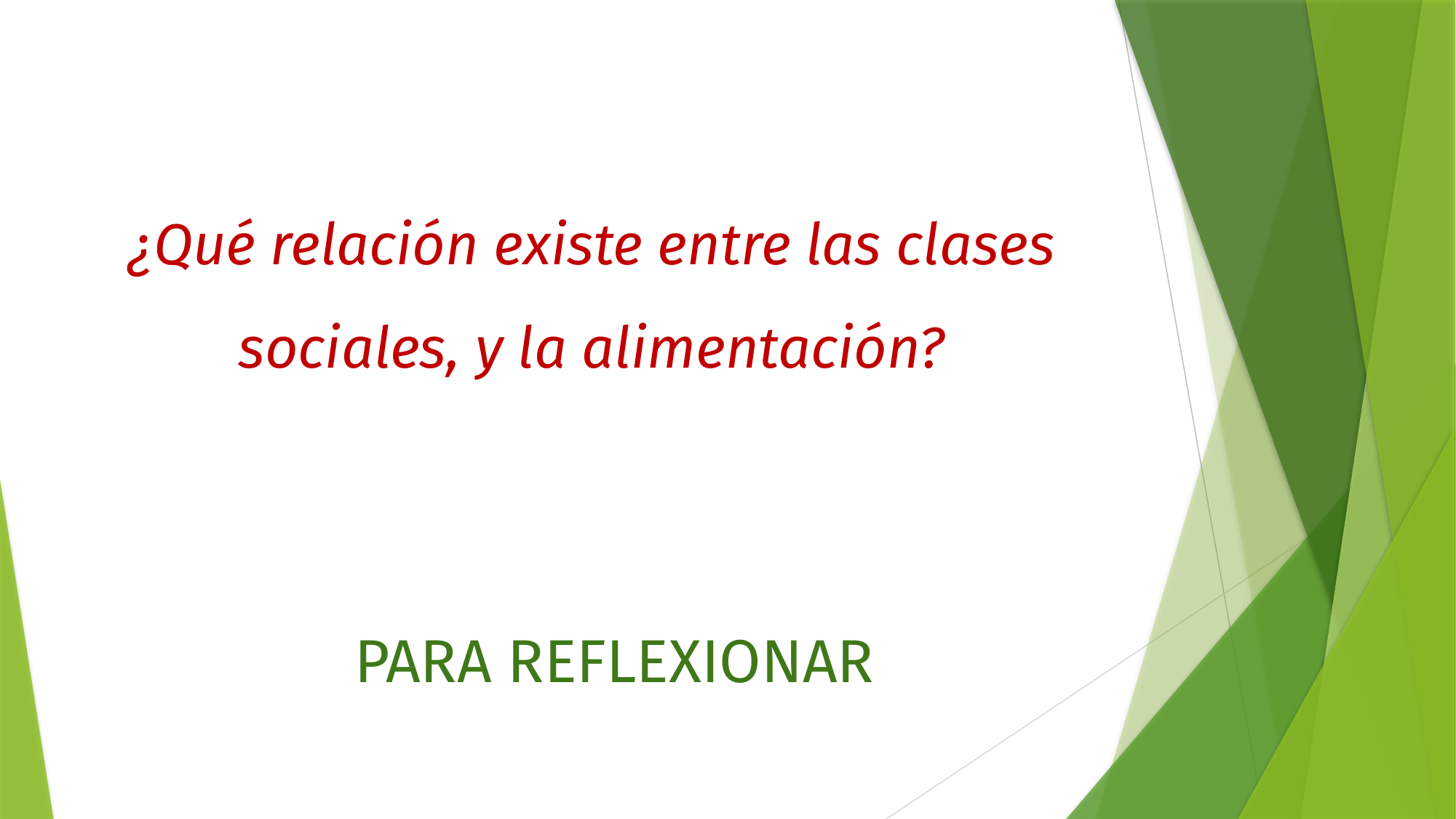

# ¿Qué relación existe entre las clases sociales, y la alimentación?
PARA REFLEXIONAR